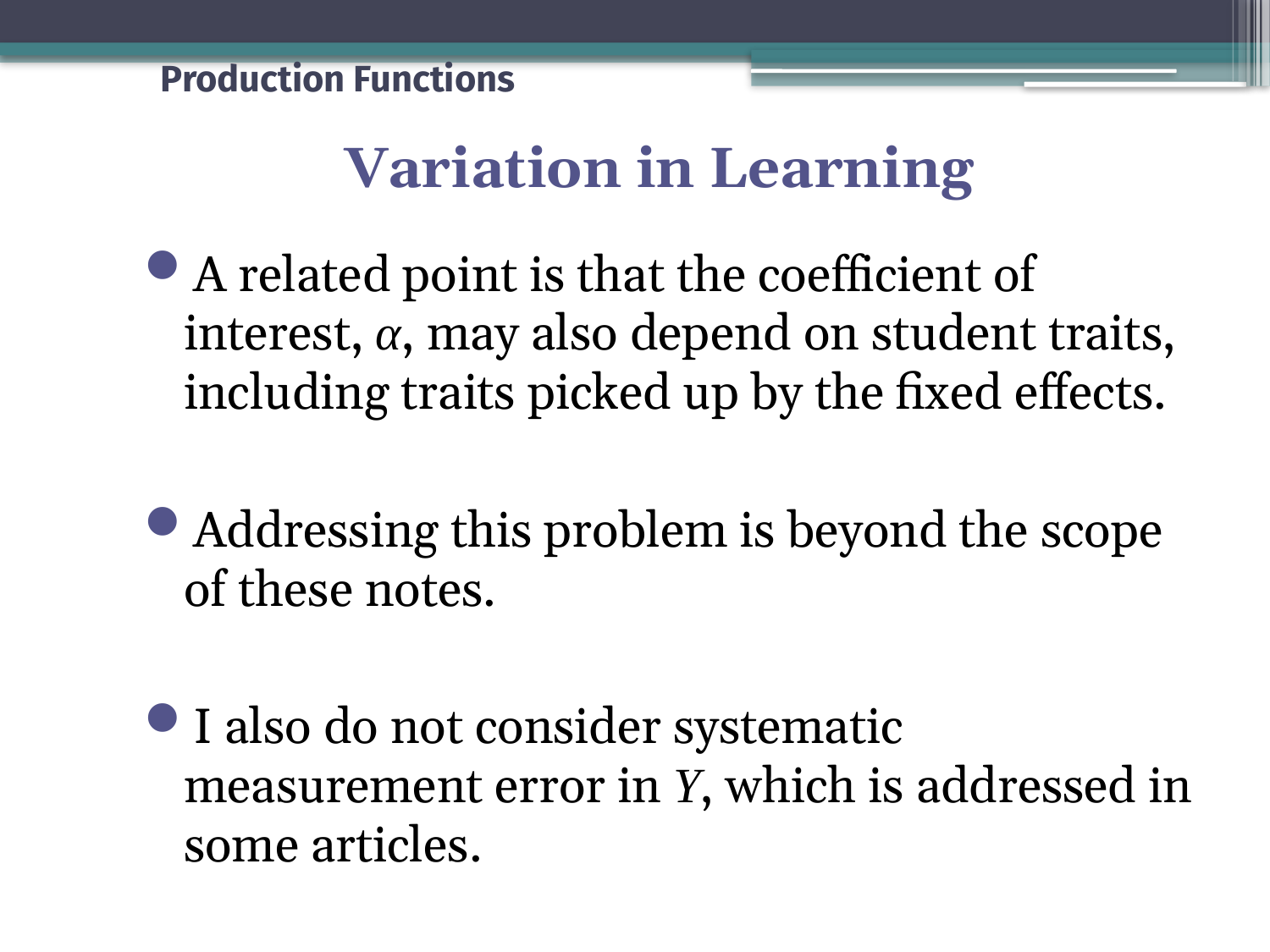

# Production Functions
Variation in Learning

A related point is that the coefficient of interest, α, may also depend on student traits, including traits picked up by the fixed effects.

Addressing this problem is beyond the scope of these notes.

I also do not consider systematic measurement error in Y, which is addressed in some articles.